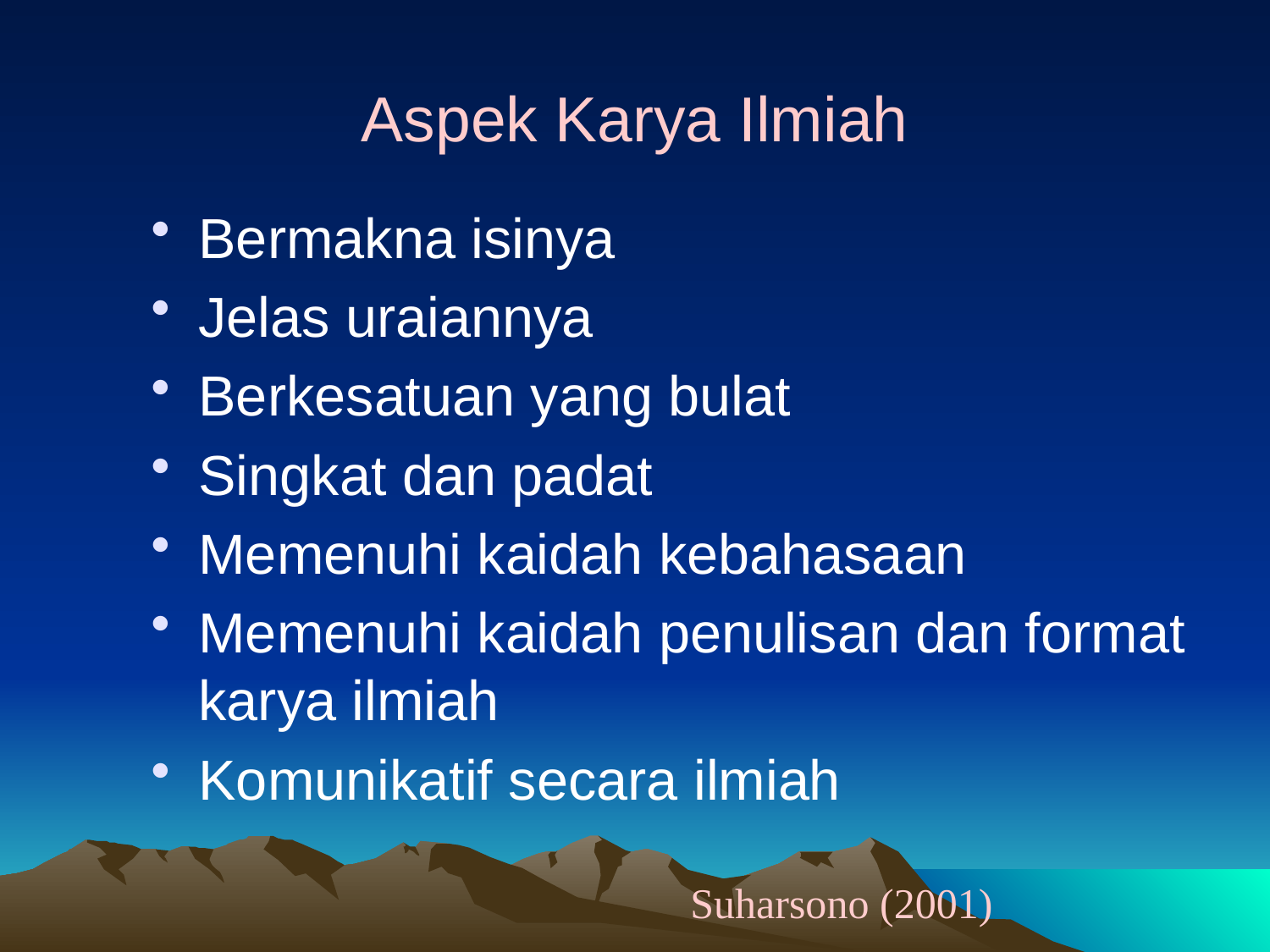

# Aspek Karya Ilmiah
Bermakna isinya
Jelas uraiannya
Berkesatuan yang bulat
Singkat dan padat
Memenuhi kaidah kebahasaan
Memenuhi kaidah penulisan dan format karya ilmiah
Komunikatif secara ilmiah
Suharsono (2001)